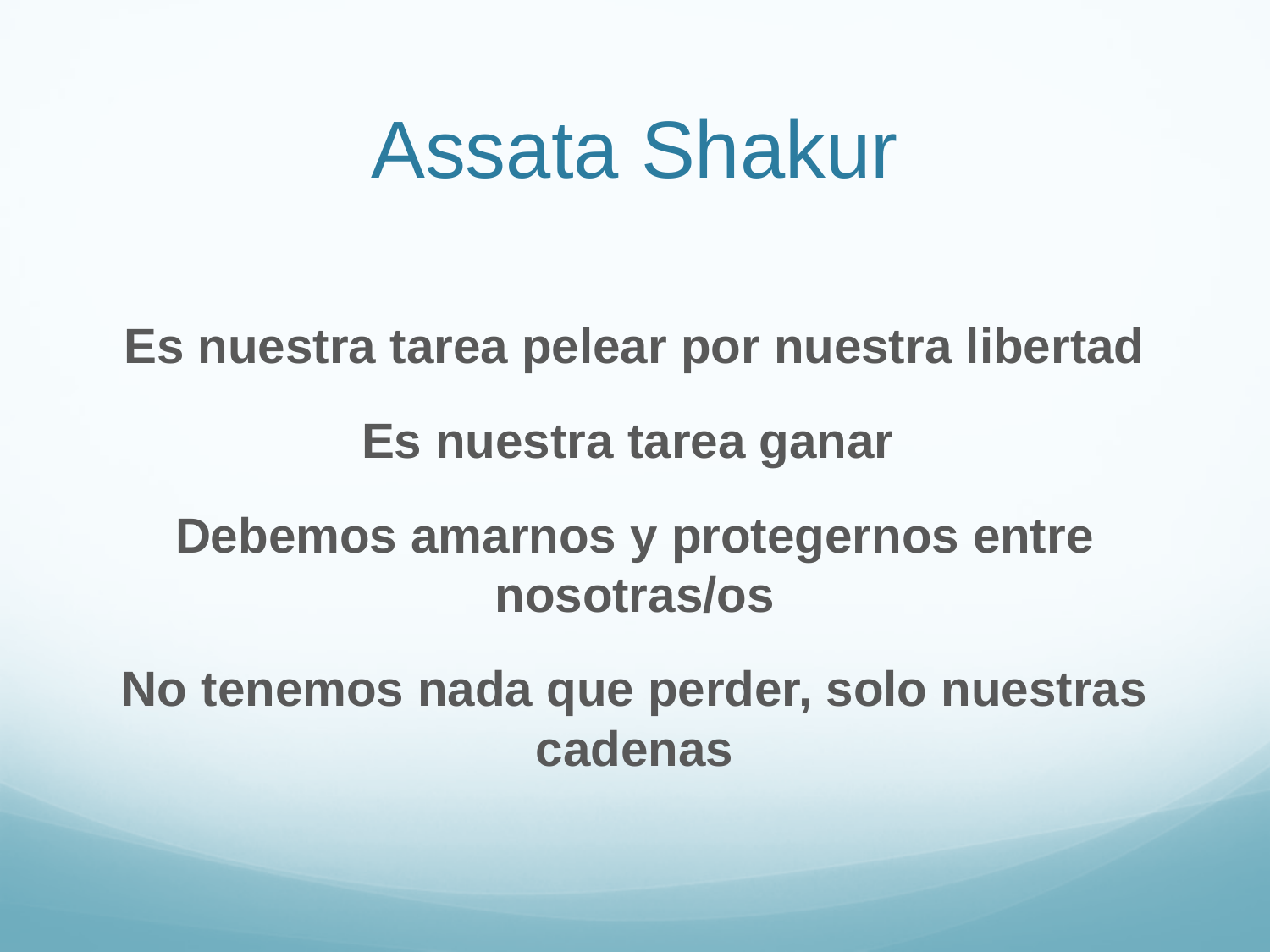

# Assata Shakur

Es nuestra tarea pelear por nuestra libertad
Es nuestra tarea ganar
Debemos amarnos y protegernos entre nosotras/os
No tenemos nada que perder, solo nuestras cadenas